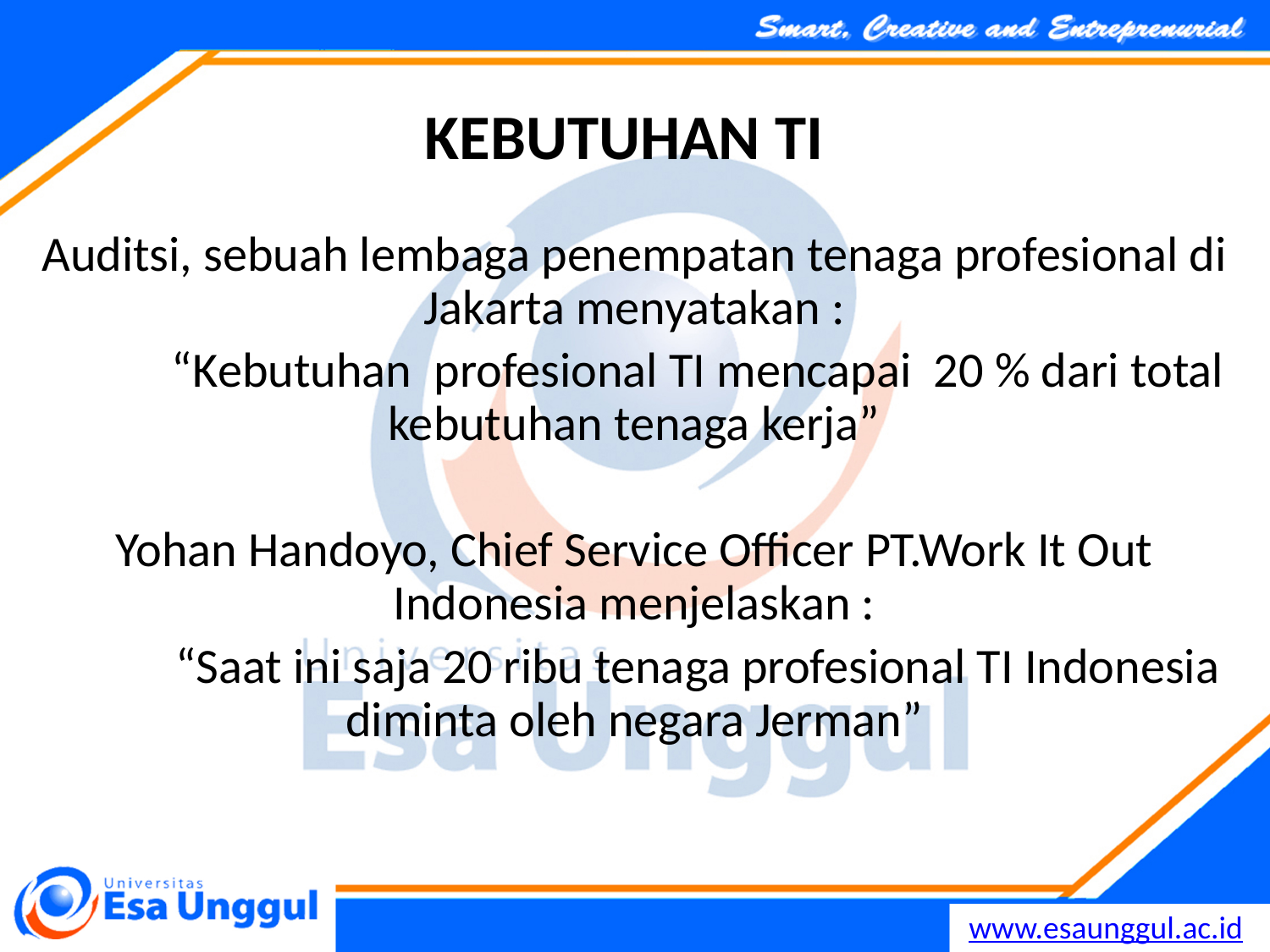

#
KEBUTUHAN TI
Auditsi, sebuah lembaga penempatan tenaga profesional di Jakarta menyatakan :
	“Kebutuhan  profesional TI mencapai  20 % dari total kebutuhan tenaga kerja”

Yohan Handoyo, Chief Service Officer PT.Work It Out Indonesia menjelaskan :
	“Saat ini saja 20 ribu tenaga profesional TI Indonesia diminta oleh negara Jerman”